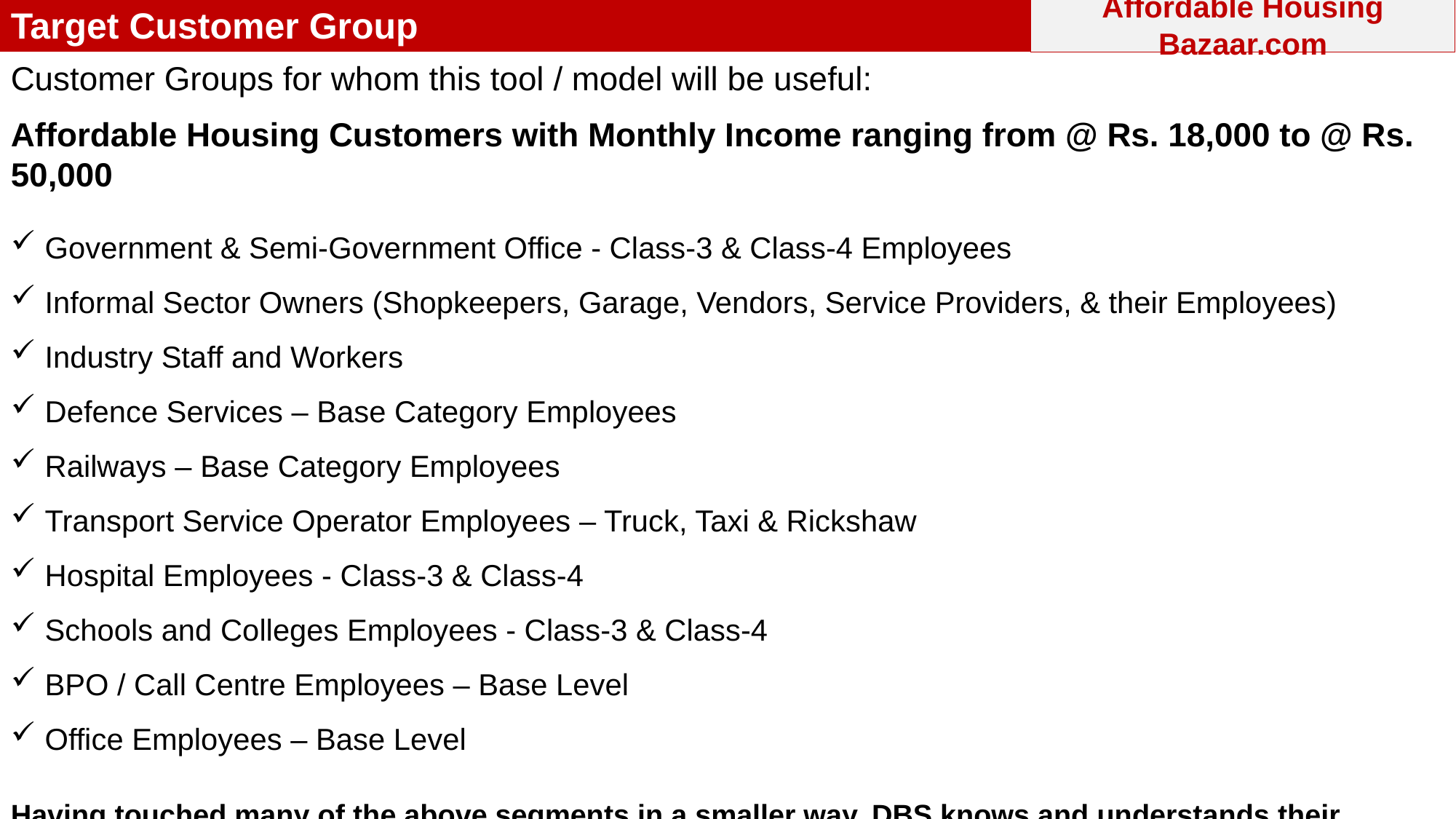

Target Customer Group
Affordable Housing Bazaar.com

Customer Groups for whom this tool / model will be useful:

Affordable Housing Customers with Monthly Income ranging from @ Rs. 18,000 to @ Rs. 50,000

Government & Semi-Government Office - Class-3 & Class-4 Employees
Informal Sector Owners (Shopkeepers, Garage, Vendors, Service Providers, & their Employees)
Industry Staff and Workers
Defence Services – Base Category Employees
Railways – Base Category Employees
Transport Service Operator Employees – Truck, Taxi & Rickshaw
Hospital Employees - Class-3 & Class-4
Schools and Colleges Employees - Class-3 & Class-4
BPO / Call Centre Employees – Base Level
Office Employees – Base Level

Having touched many of the above segments in a smaller way, DBS knows and understands their characteristics well